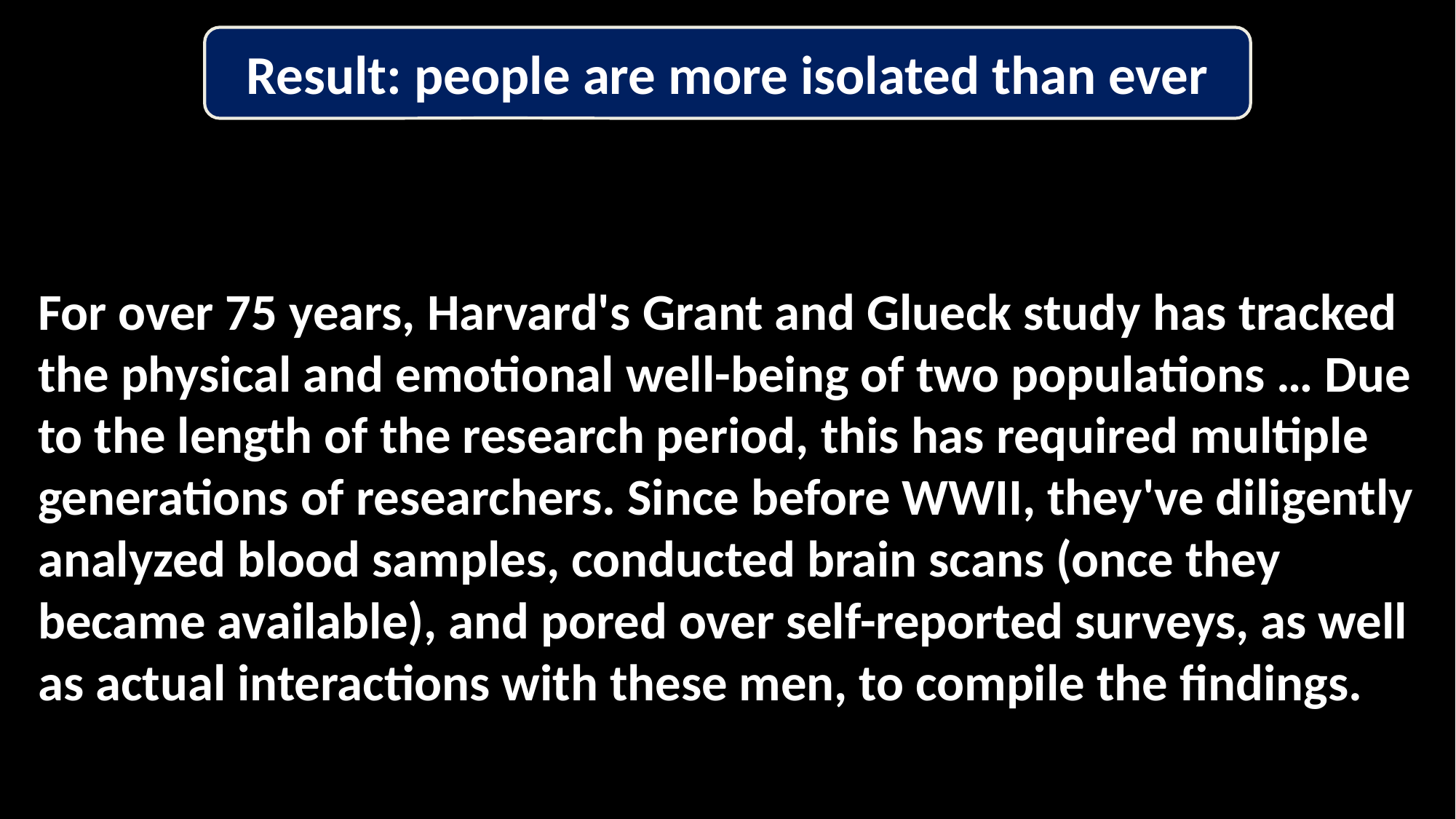

Result: people are more isolated than ever
For over 75 years, Harvard's Grant and Glueck study has tracked the physical and emotional well-being of two populations … Due to the length of the research period, this has required multiple generations of researchers. Since before WWII, they've diligently analyzed blood samples, conducted brain scans (once they became available), and pored over self-reported surveys, as well as actual interactions with these men, to compile the findings.